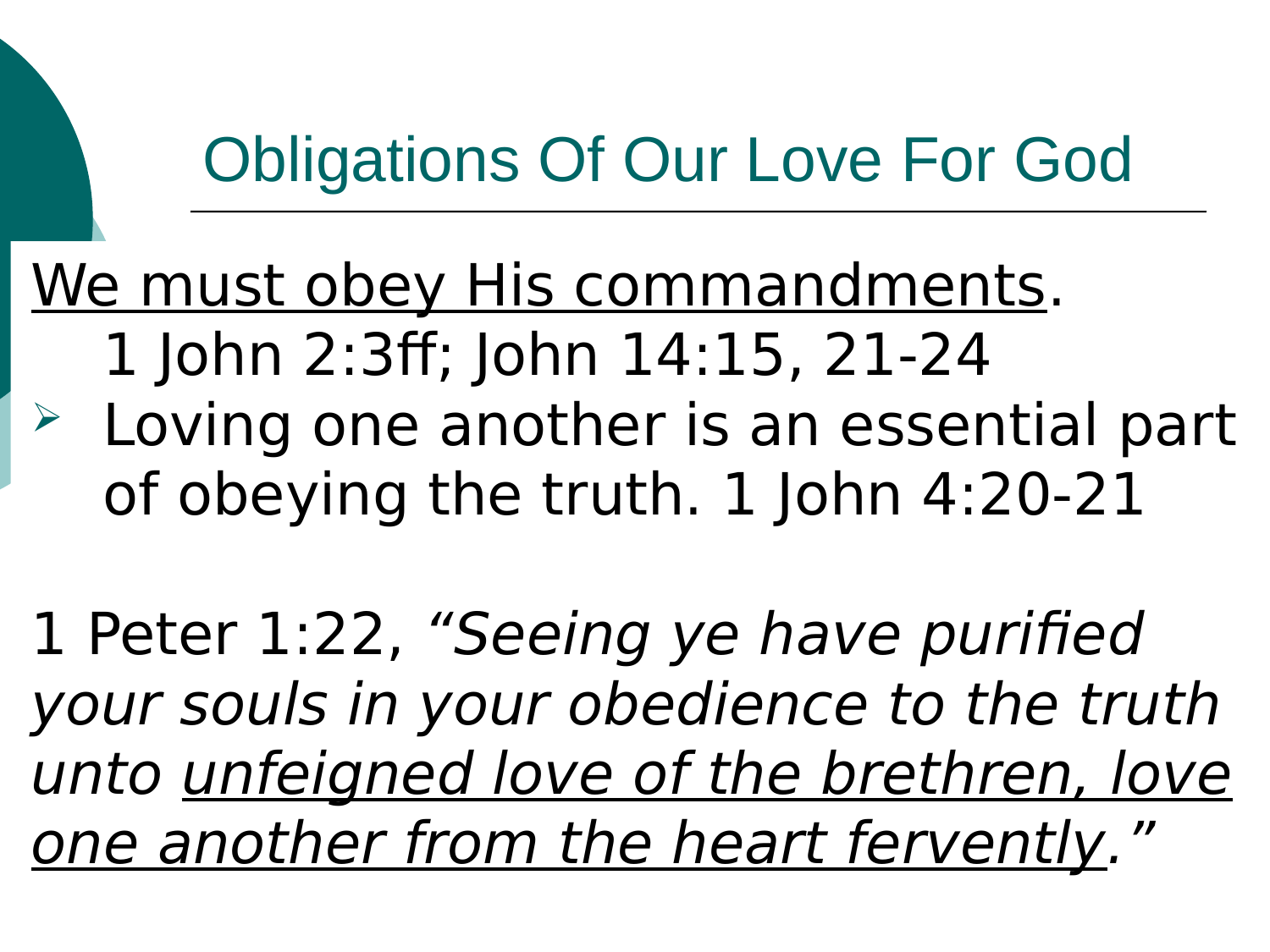

# Obligations Of Our Love For God
We must obey His commandments.
1 John 2:3ff; John 14:15, 21-24
Loving one another is an essential part of obeying the truth. 1 John 4:20-21
1 Peter 1:22, “Seeing ye have purified your souls in your obedience to the truth unto unfeigned love of the brethren, love one another from the heart fervently.”